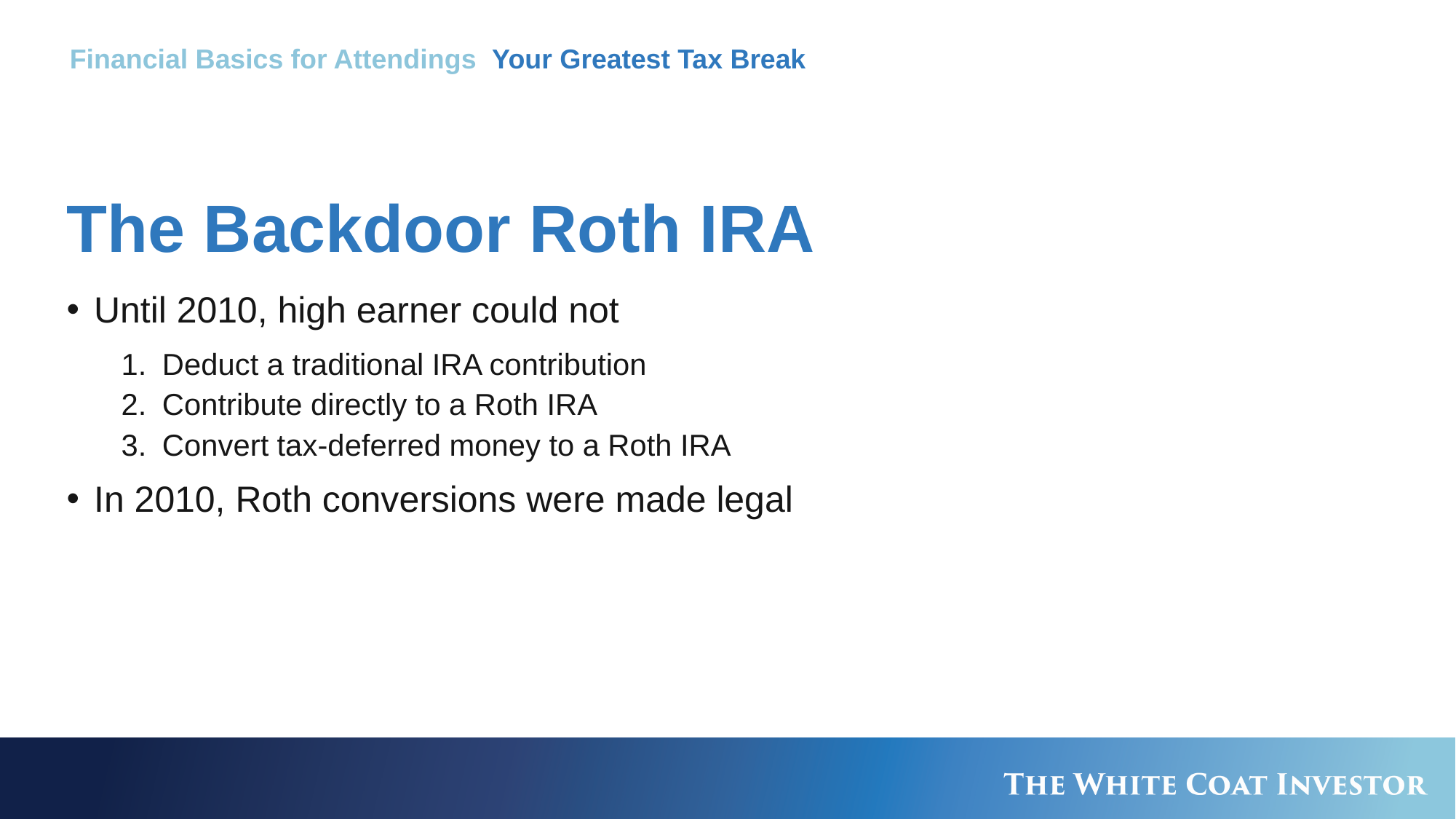

Financial Basics for Attendings  Your Greatest Tax Break
# The Backdoor Roth IRA
Until 2010, high earner could not
Deduct a traditional IRA contribution
Contribute directly to a Roth IRA
Convert tax-deferred money to a Roth IRA
In 2010, Roth conversions were made legal